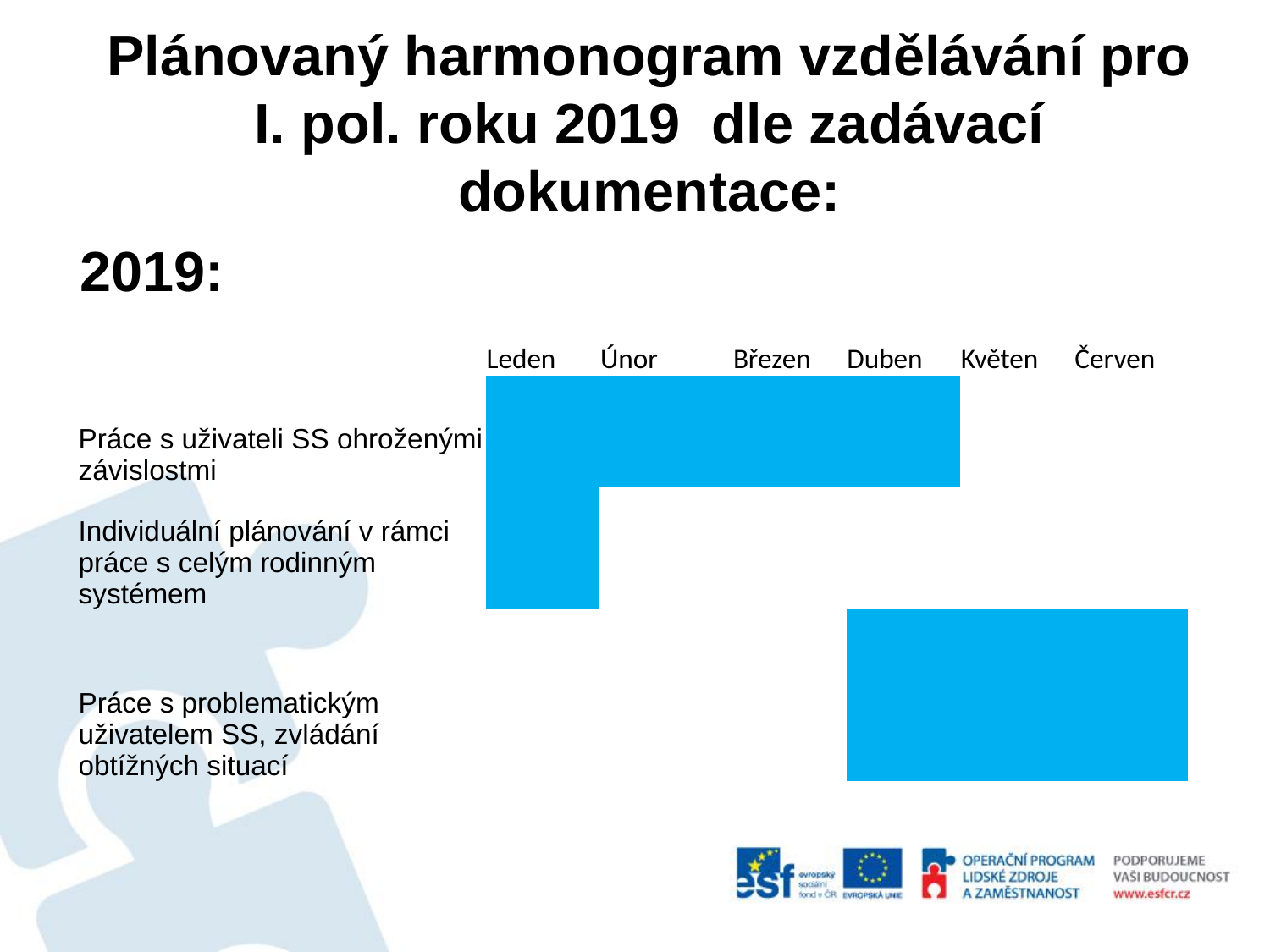

# Plánovaný harmonogram vzdělávání pro I. pol. roku 2019  dle zadávací dokumentace:
2019:
|  | Leden | Únor | Březen | Duben | Květen | Červen |
| --- | --- | --- | --- | --- | --- | --- |
| Práce s uživateli SS ohroženými závislostmi |  |  |  |  |  |  |
| Individuální plánování v rámci práce s celým rodinným systémem |  |  |  |  |  |  |
| Práce s problematickým uživatelem SS, zvládání obtížných situací |  |  |  |  |  |  |